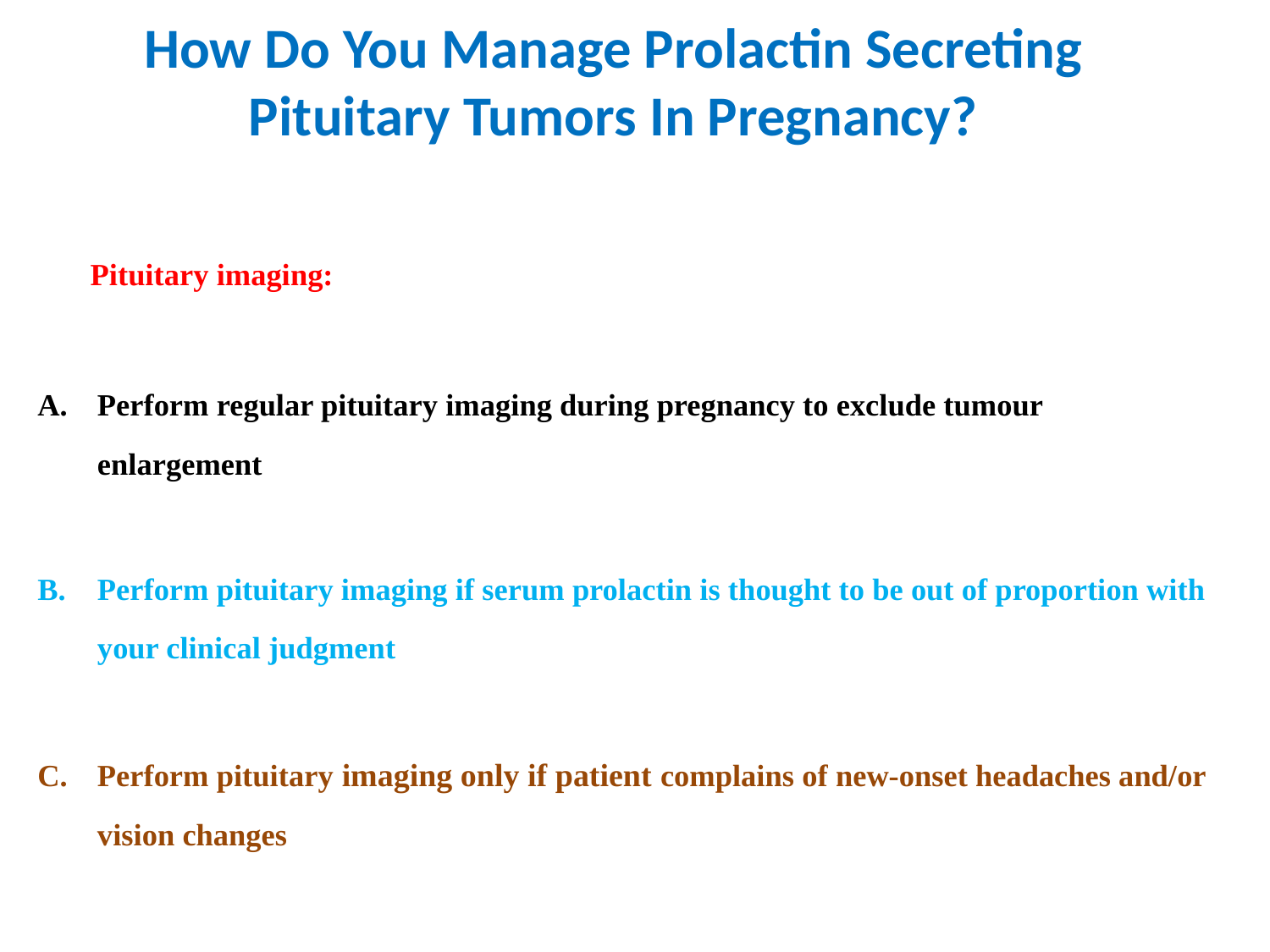

# How Do You Manage Prolactin Secreting Pituitary Tumors In Pregnancy?
	 Pituitary imaging:

Perform regular pituitary imaging during pregnancy to exclude tumour enlargement
Perform pituitary imaging if serum prolactin is thought to be out of proportion with your clinical judgment
Perform pituitary imaging only if patient complains of new-onset headaches and/or vision changes